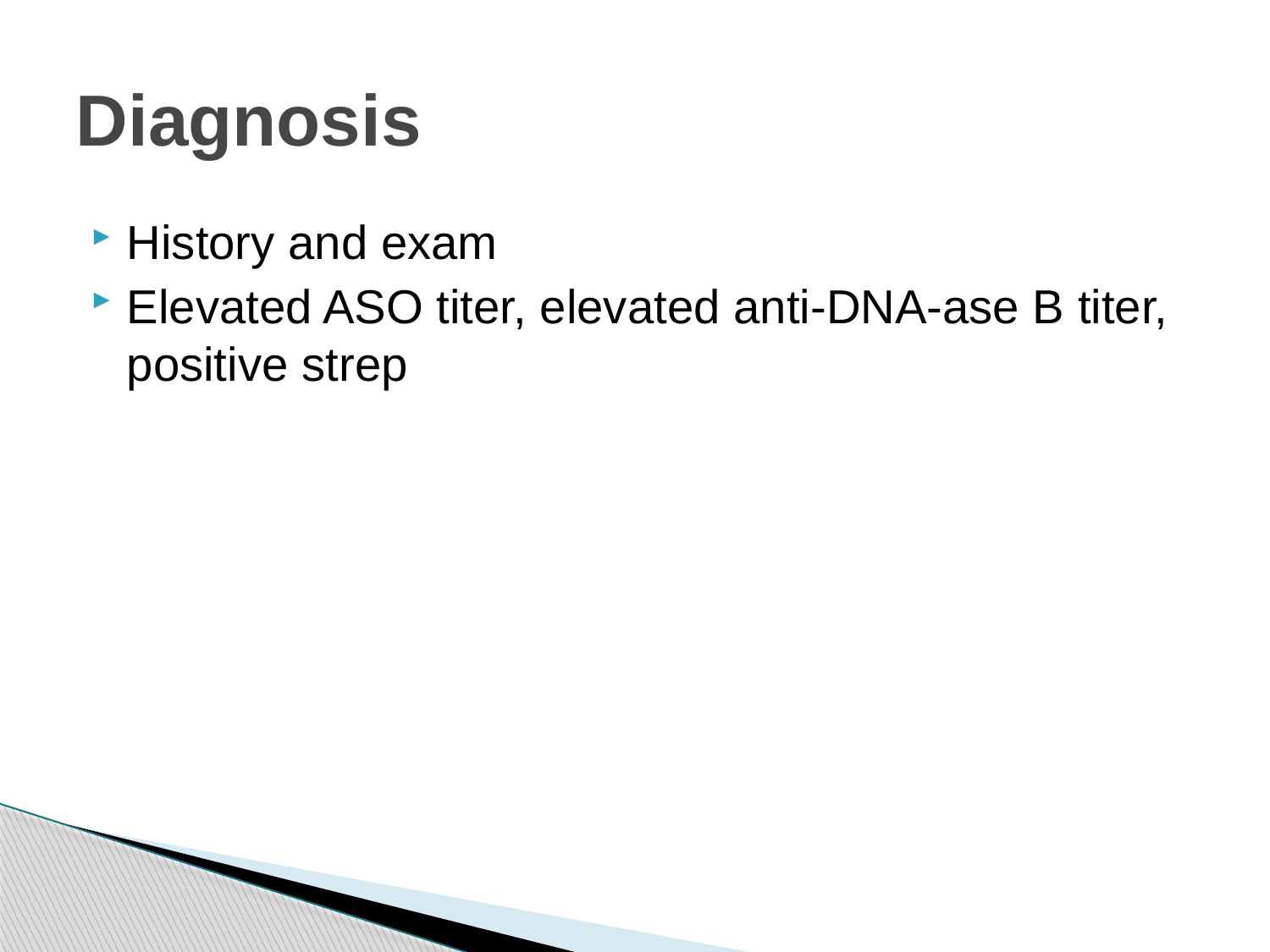

# Diagnosis
History and exam
Elevated ASO titer, elevated anti-DNA-ase B titer, positive strep